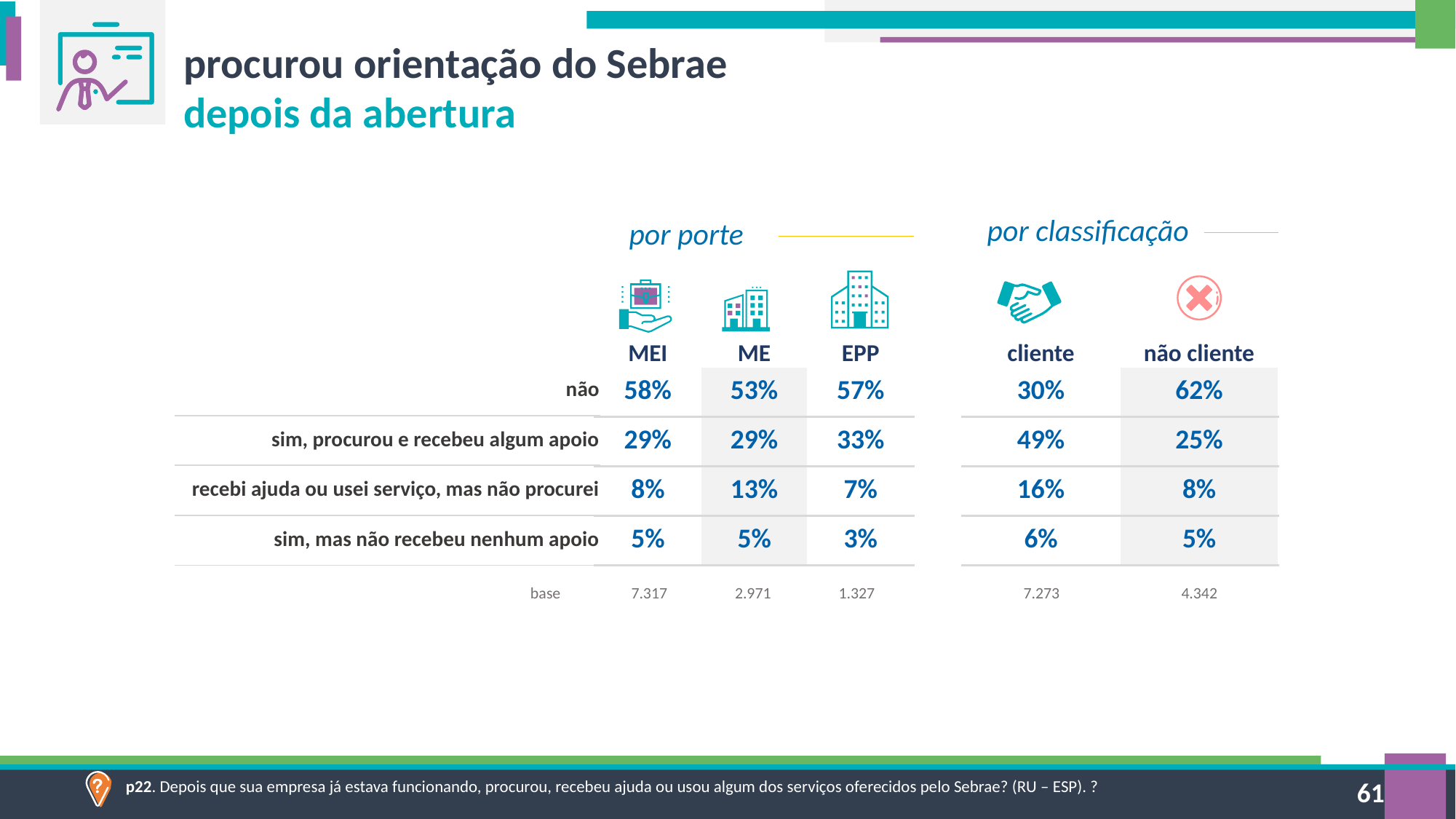

procurou orientação do Sebrae
depois da abertura
por classificação
por porte

| cliente | não cliente |
| --- | --- |
| 30% | 62% |
| 49% | 25% |
| 16% | 8% |
| 6% | 5% |
| MEI | ME | EPP |
| --- | --- | --- |
| 58% | 53% | 57% |
| 29% | 29% | 33% |
| 8% | 13% | 7% |
| 5% | 5% | 3% |
| não |
| --- |
| sim, procurou e recebeu algum apoio |
| recebi ajuda ou usei serviço, mas não procurei |
| sim, mas não recebeu nenhum apoio |
| base | 7.317 | 2.971 | 1.327 |
| --- | --- | --- | --- |
| 7.273 | 4.342 |
| --- | --- |
p22. Depois que sua empresa já estava funcionando, procurou, recebeu ajuda ou usou algum dos serviços oferecidos pelo Sebrae? (RU – ESP). ?